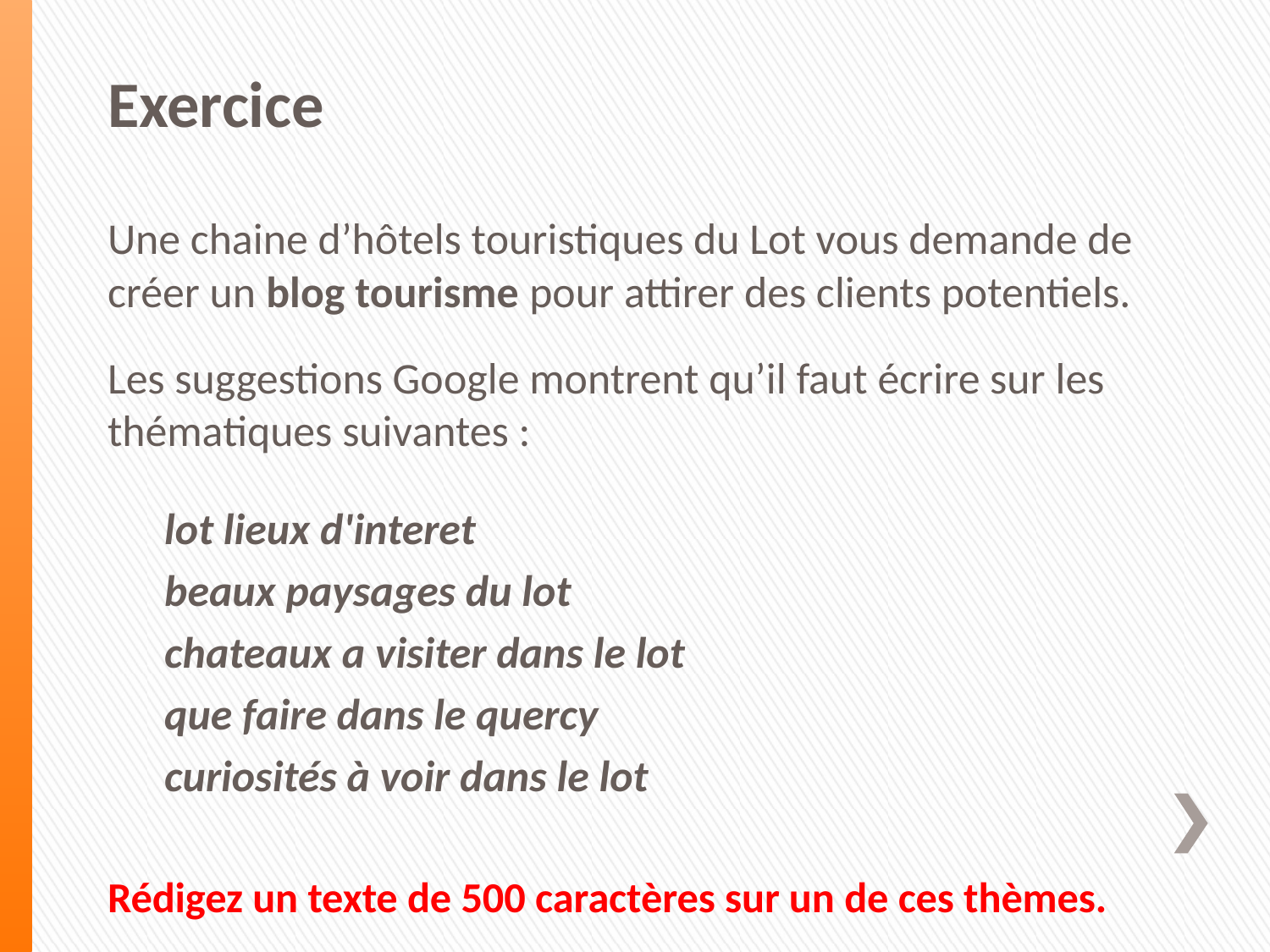

Exercice

Une chaine d’hôtels touristiques du Lot vous demande de créer un blog tourisme pour attirer des clients potentiels.

Les suggestions Google montrent qu’il faut écrire sur les thématiques suivantes :

lot lieux d'interet
beaux paysages du lot
chateaux a visiter dans le lot
que faire dans le quercy
curiosités à voir dans le lot

Rédigez un texte de 500 caractères sur un de ces thèmes.